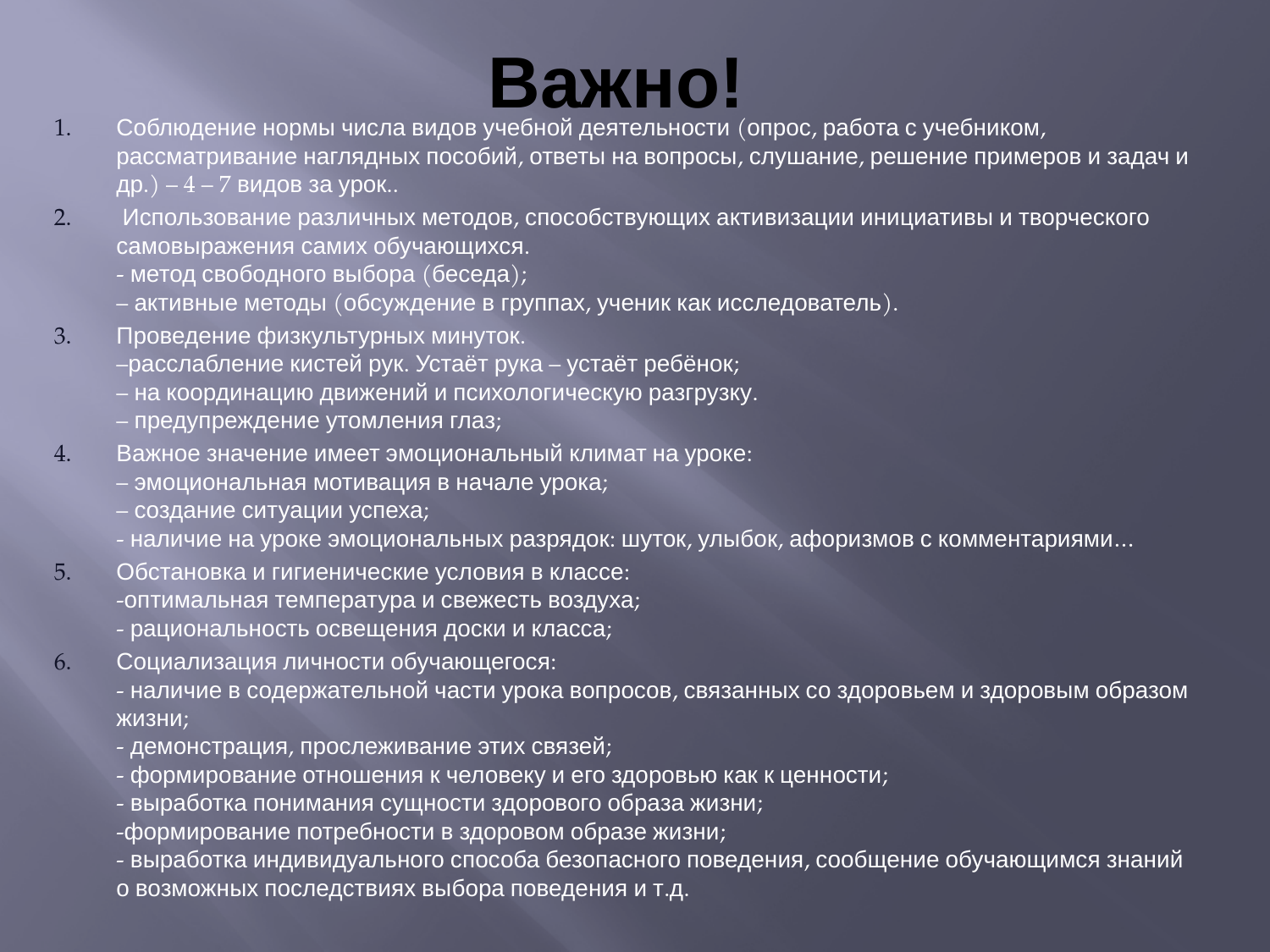

# Важно!
Соблюдение нормы числа видов учебной деятельности (опрос, работа с учебником, рассматривание наглядных пособий, ответы на вопросы, слушание, решение примеров и задач и др.) – 4 – 7 видов за урок..
 Использование различных методов, способствующих активизации инициативы и творческого самовыражения самих обучающихся.
- метод свободного выбора (беседа);
– активные методы (обсуждение в группах, ученик как исследователь).
Проведение физкультурных минуток.
–расслабление кистей рук. Устаёт рука – устаёт ребёнок;
– на координацию движений и психологическую разгрузку.
– предупреждение утомления глаз;
Важное значение имеет эмоциональный климат на уроке:
– эмоциональная мотивация в начале урока;
– создание ситуации успеха;
- наличие на уроке эмоциональных разрядок: шуток, улыбок, афоризмов с комментариями…
Обстановка и гигиенические условия в классе:
-оптимальная температура и свежесть воздуха;
- рациональность освещения доски и класса;
Социализация личности обучающегося:
- наличие в содержательной части урока вопросов, связанных со здоровьем и здоровым образом жизни;
- демонстрация, прослеживание этих связей;
- формирование отношения к человеку и его здоровью как к ценности;
- выработка понимания сущности здорового образа жизни;
-формирование потребности в здоровом образе жизни;
- выработка индивидуального способа безопасного поведения, сообщение обучающимся знаний о возможных последствиях выбора поведения и т.д.